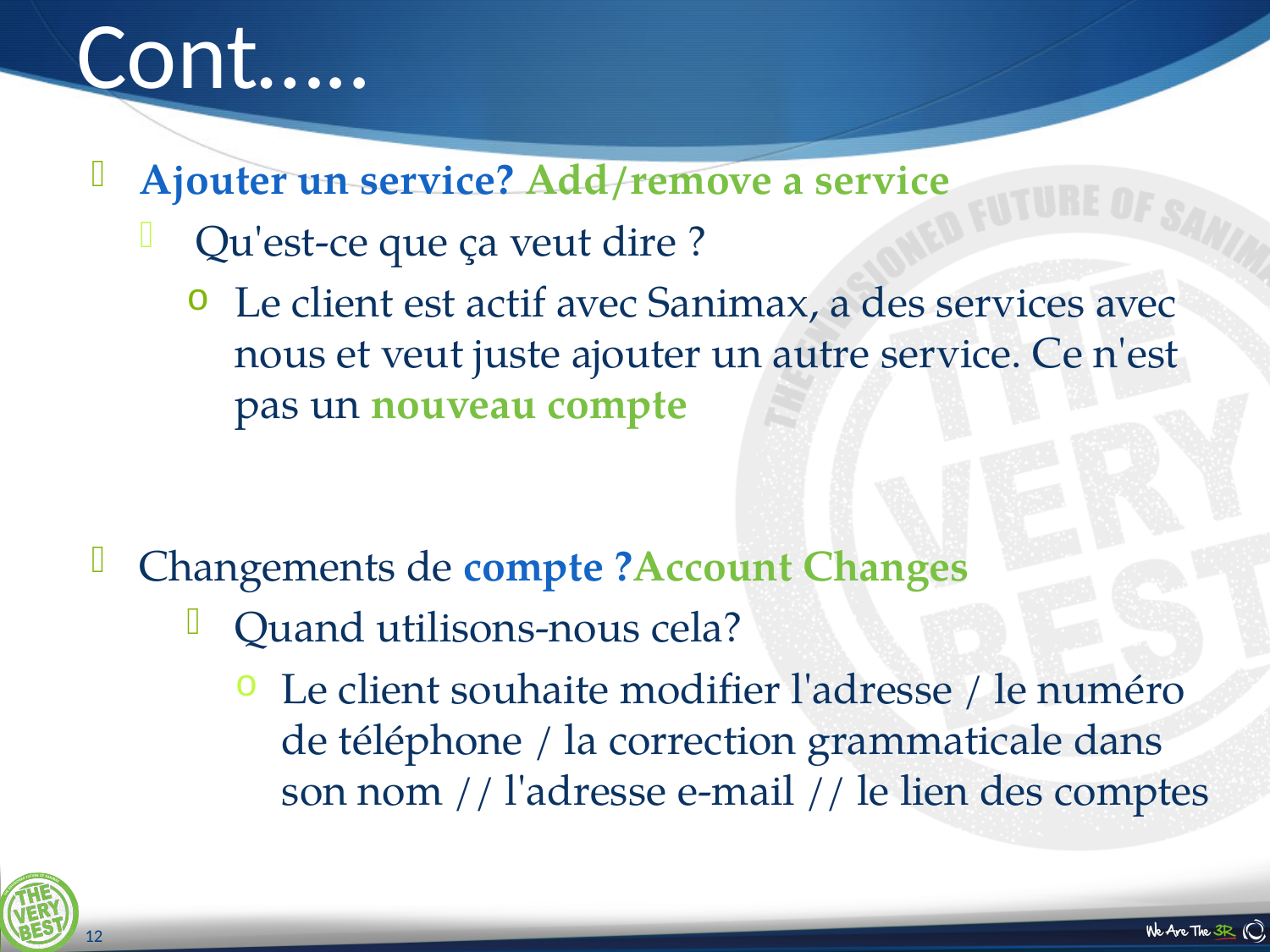

# Cont…..
Ajouter un service? Add/remove a service
 Qu'est-ce que ça veut dire ?
Le client est actif avec Sanimax, a des services avec nous et veut juste ajouter un autre service. Ce n'est pas un nouveau compte

Changements de compte ?Account Changes
Quand utilisons-nous cela?
Le client souhaite modifier l'adresse / le numéro de téléphone / la correction grammaticale dans son nom // l'adresse e-mail // le lien des comptes